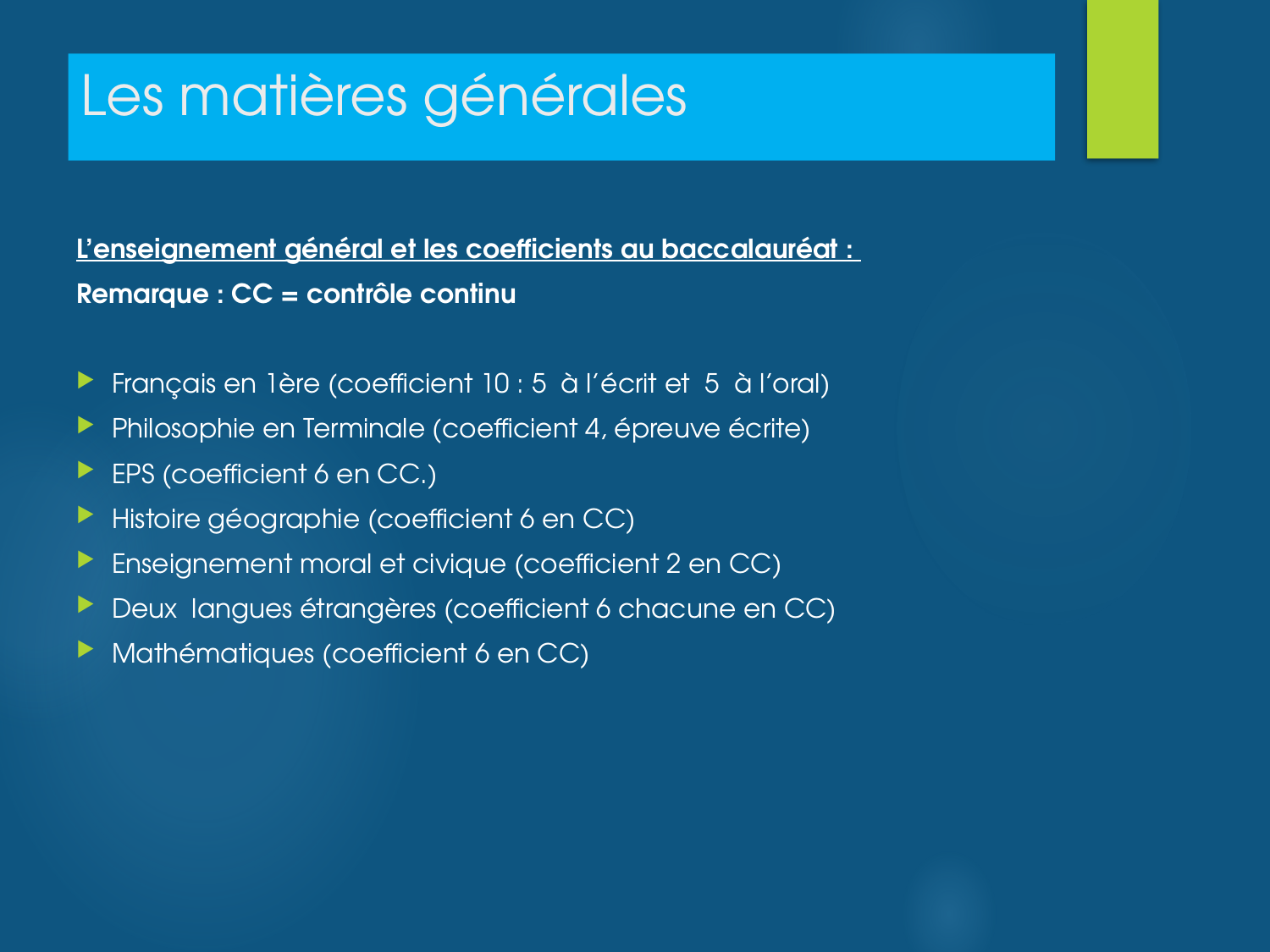

# Les matières générales
L’enseignement général et les coefficients au baccalauréat :
Remarque : CC = contrôle continu

Français en 1ère (coefficient 10 : 5  à l’écrit et  5  à l’oral)
Philosophie en Terminale (coefficient 4, épreuve écrite)
EPS (coefficient 6 en CC.)
Histoire géographie (coefficient 6 en CC)
Enseignement moral et civique (coefficient 2 en CC)
Deux  langues étrangères (coefficient 6 chacune en CC)
Mathématiques (coefficient 6 en CC)